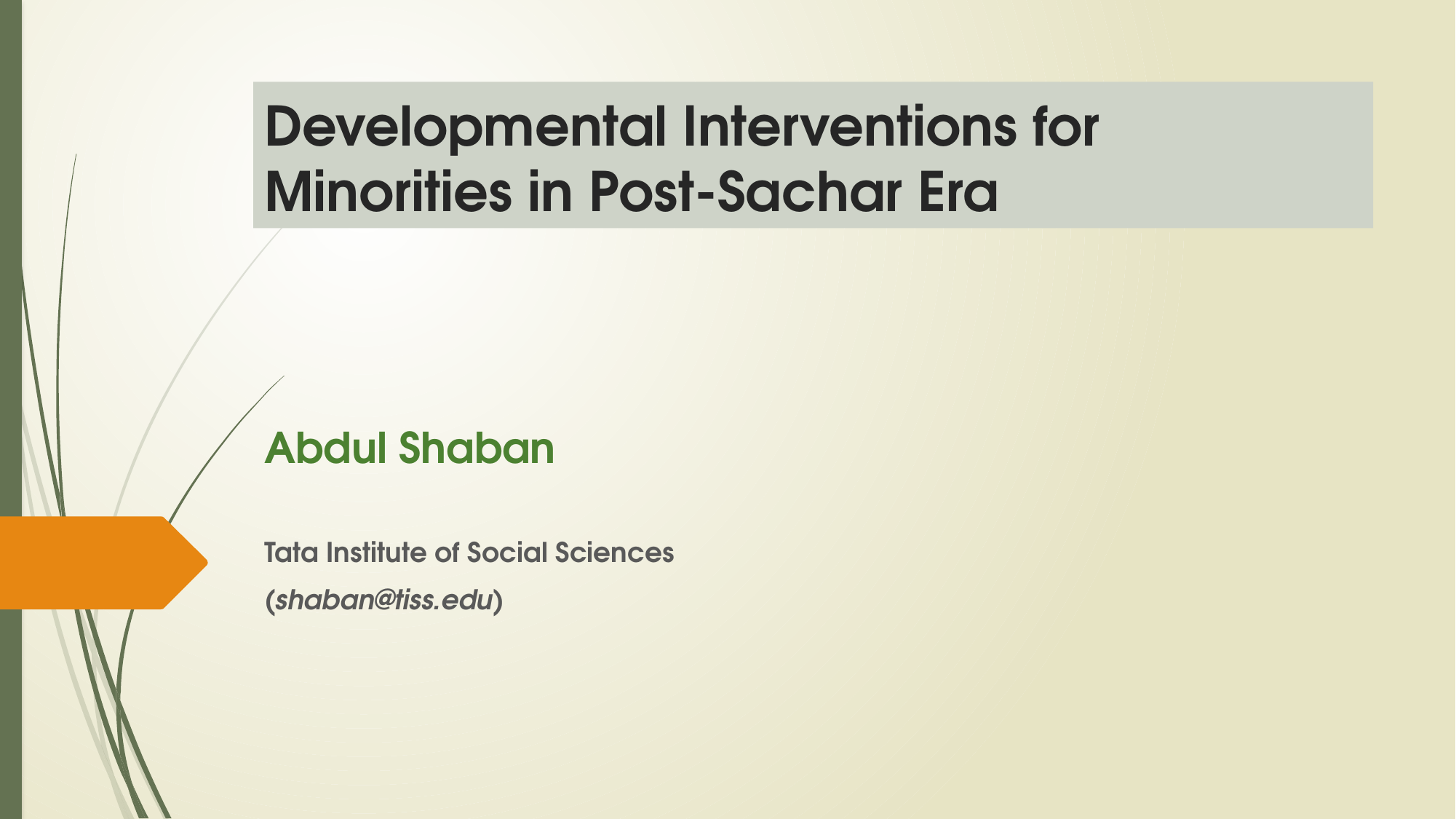

# Developmental Interventions for Minorities in Post-Sachar Era
Abdul Shaban

Tata Institute of Social Sciences
(shaban@tiss.edu)